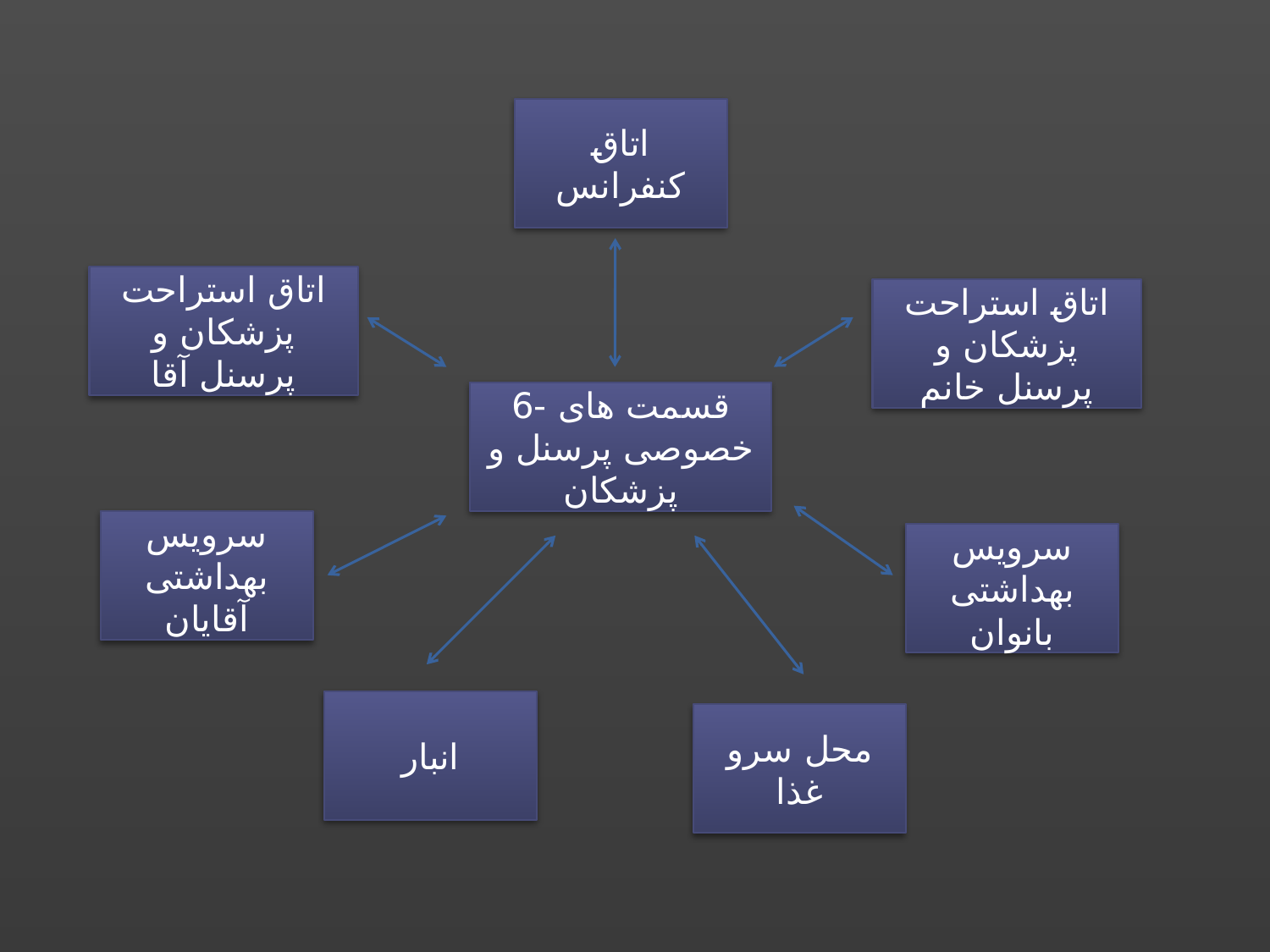

اتاق کنفرانس
اتاق استراحت پزشکان و پرسنل آقا
اتاق استراحت پزشکان و پرسنل خانم
6- قسمت های خصوصی پرسنل و پزشکان
سرویس بهداشتی آقایان
سرویس بهداشتی بانوان
انبار
محل سرو غذا